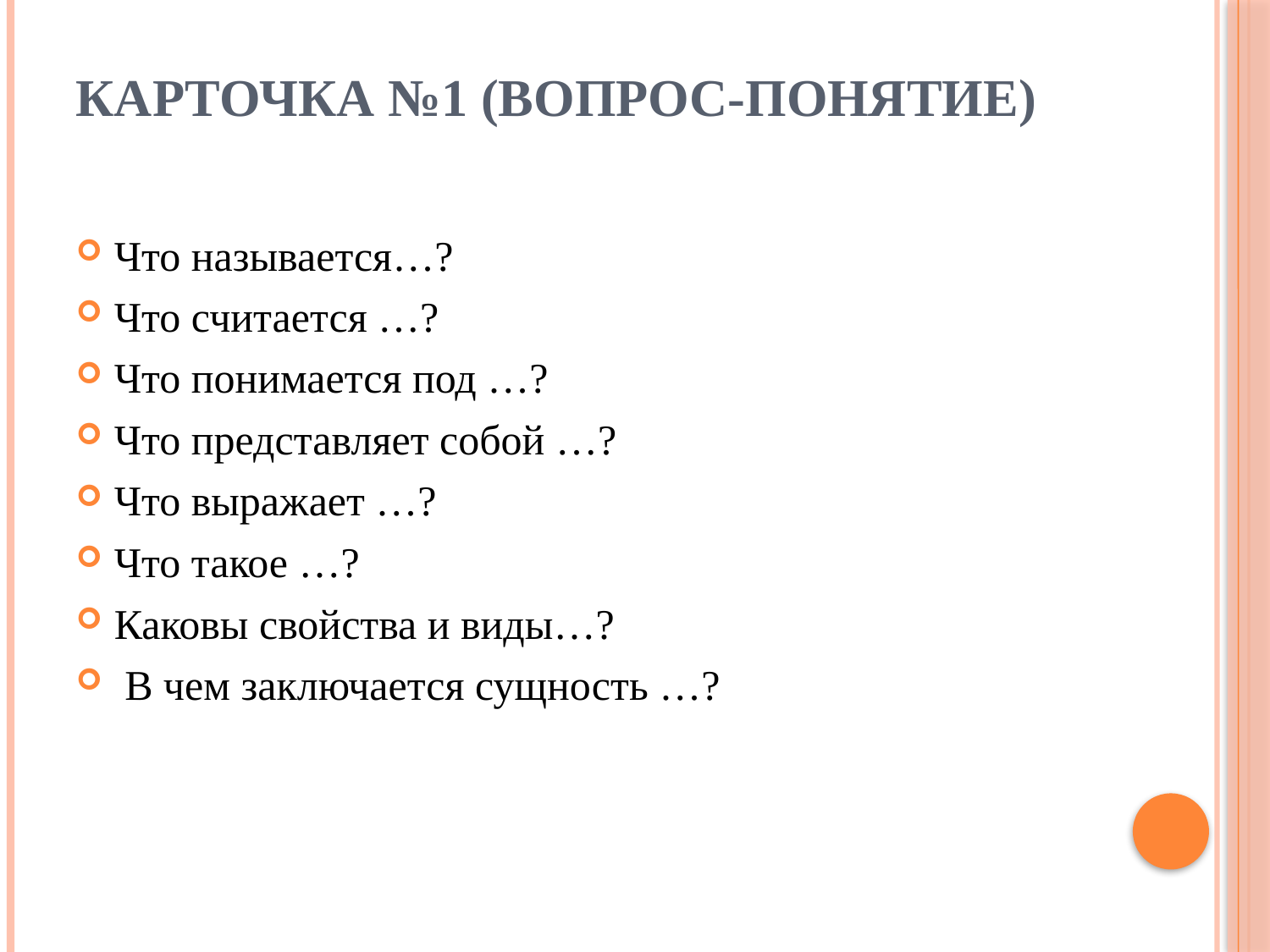

# Карточка №1 (вопрос-понятие)
Что называется…?
Что считается …?
Что понимается под …?
Что представляет собой …?
Что выражает …?
Что такое …?
Каковы свойства и виды…?
 В чем заключается сущность …?